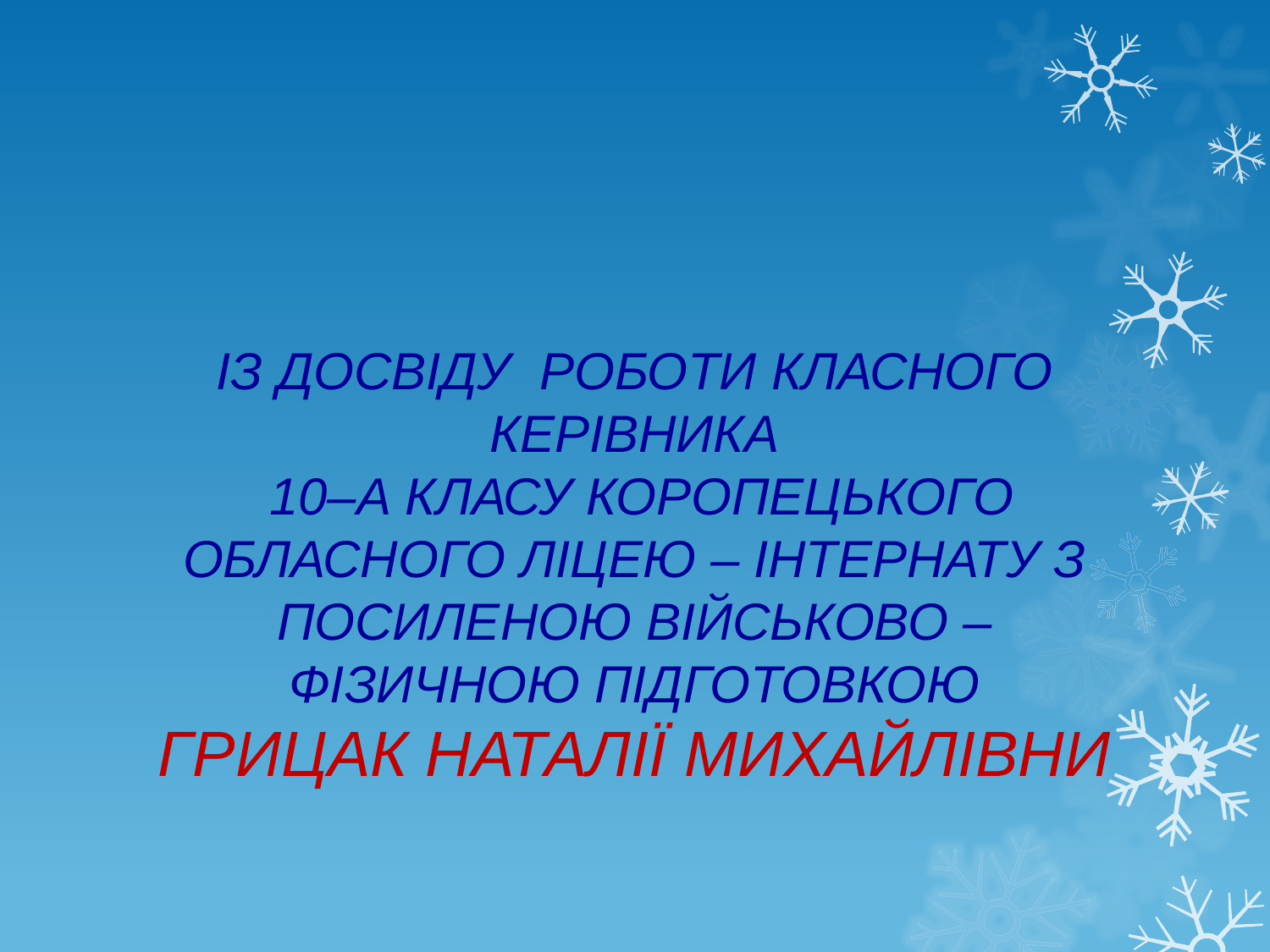

# ІЗ ДОСВІДУ  РОБОТИ КЛАСНОГО КЕРІВНИКА 10–А КЛАСУ КОРОПЕЦЬКОГО ОБЛАСНОГО ЛІЦЕЮ – ІНТЕРНАТУ З ПОСИЛЕНОЮ ВІЙСЬКОВО – ФІЗИЧНОЮ ПІДГОТОВКОЮ ГРИЦАК НАТАЛІЇ МИХАЙЛІВНИ